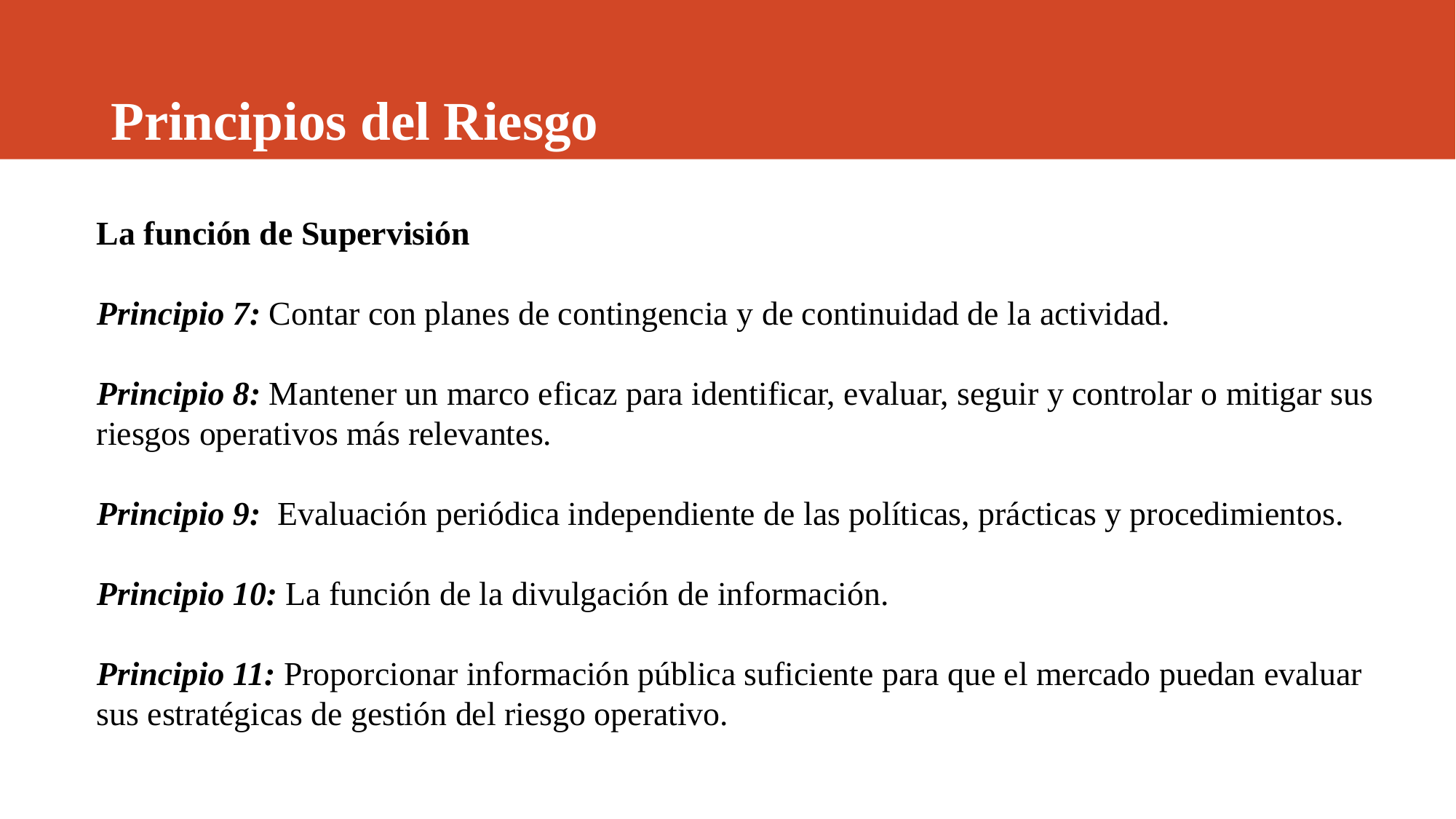

# Principios del Riesgo
La función de Supervisión

Principio 7: Contar con planes de contingencia y de continuidad de la actividad.

Principio 8: Mantener un marco eficaz para identificar, evaluar, seguir y controlar o mitigar sus riesgos operativos más relevantes.

Principio 9:  Evaluación periódica independiente de las políticas, prácticas y procedimientos.

Principio 10: La función de la divulgación de información.

Principio 11: Proporcionar información pública suficiente para que el mercado puedan evaluar sus estratégicas de gestión del riesgo operativo.